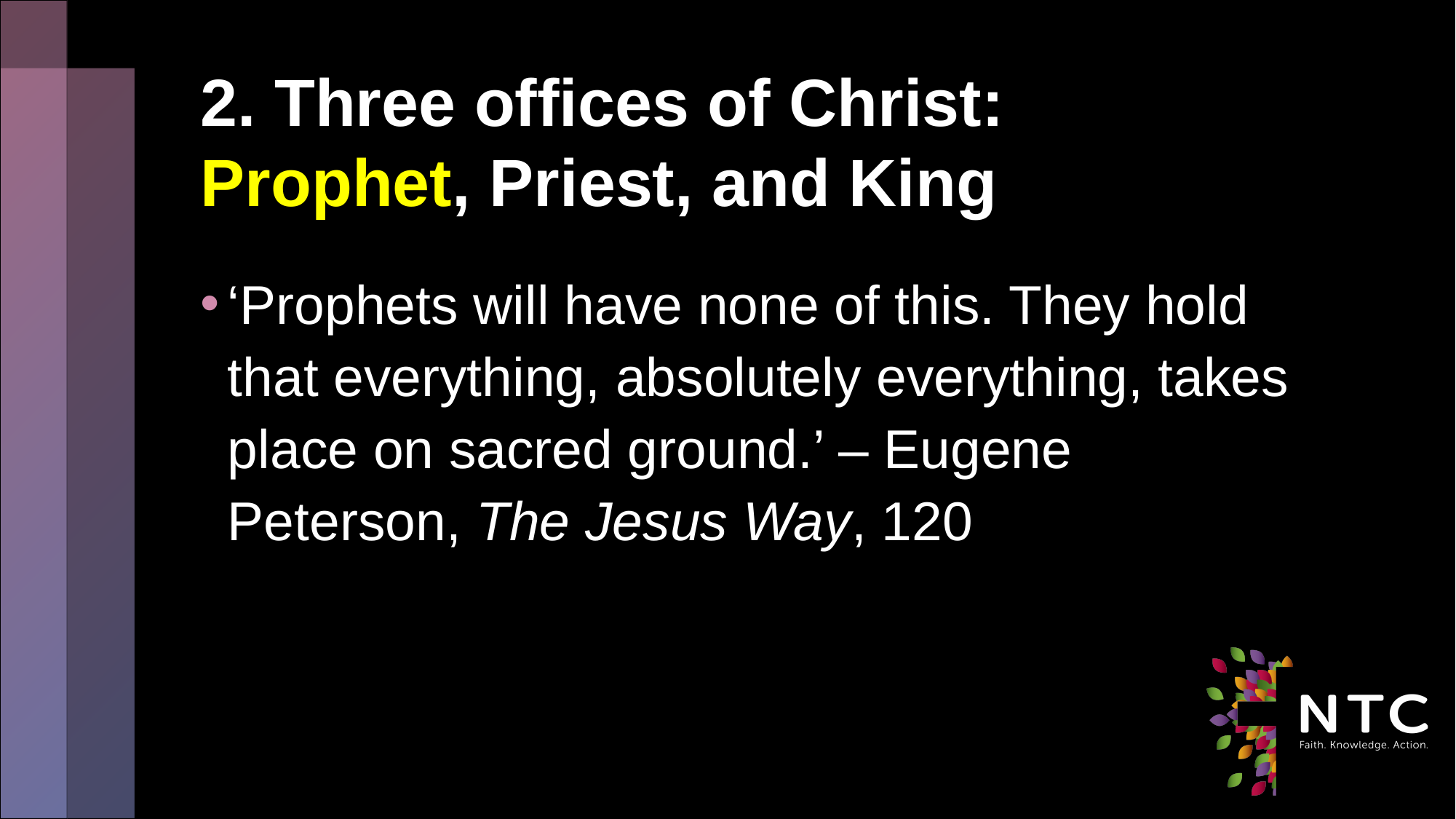

# 2. Three offices of Christ: Prophet, Priest, and King
‘Prophets will have none of this. They hold that everything, absolutely everything, takes place on sacred ground.’ – Eugene Peterson, The Jesus Way, 120